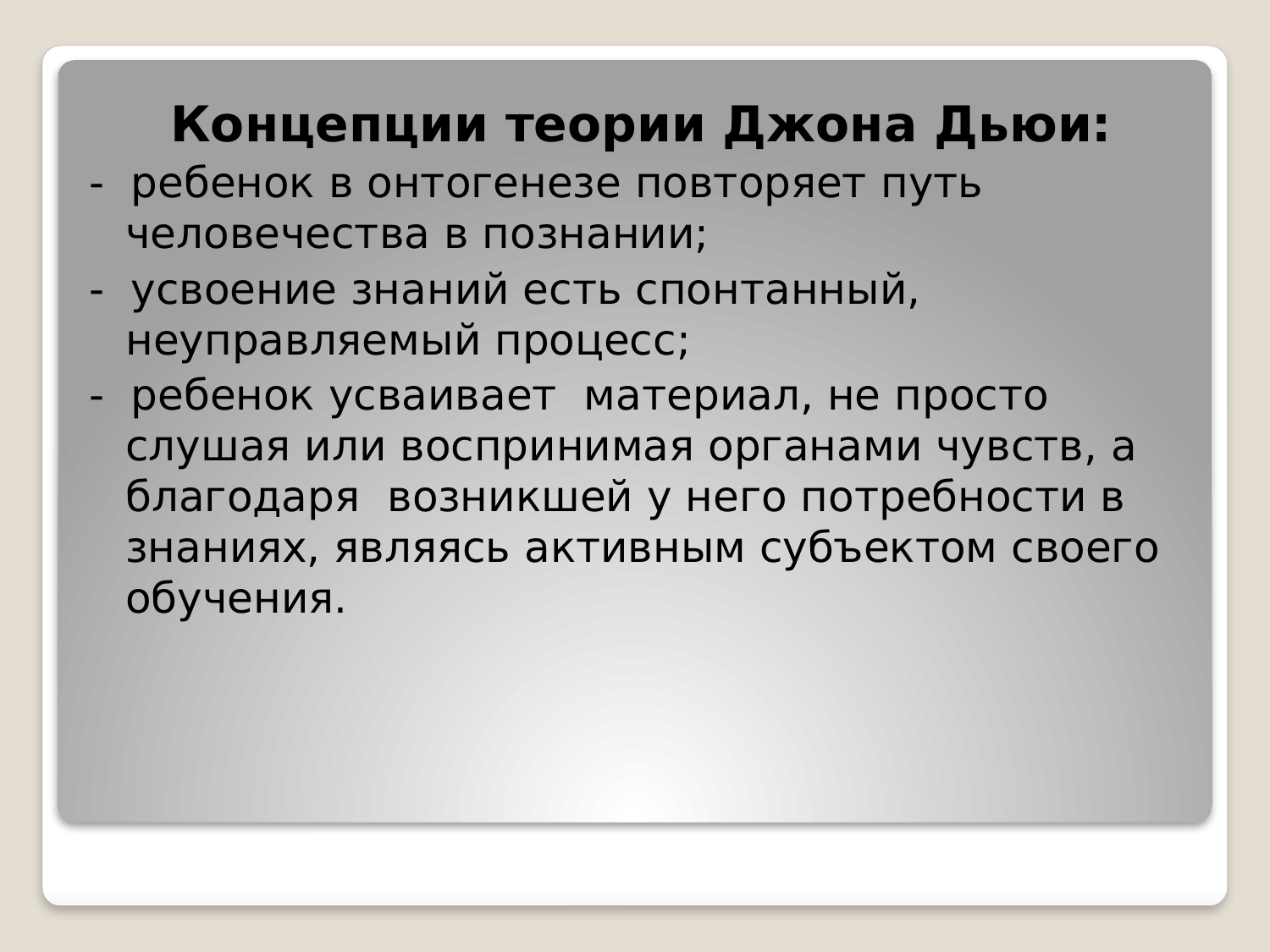

Концепции теории Джона Дьюи:
-  ребенок в онтогенезе повторяет путь человечества в познании;
-  усвоение знаний есть спонтанный, неуправляемый процесс;
-  ребенок усваивает  материал, не просто слушая или воспринимая органами чувств, а благодаря  возникшей у него потребности в знаниях, являясь активным субъектом своего обучения.